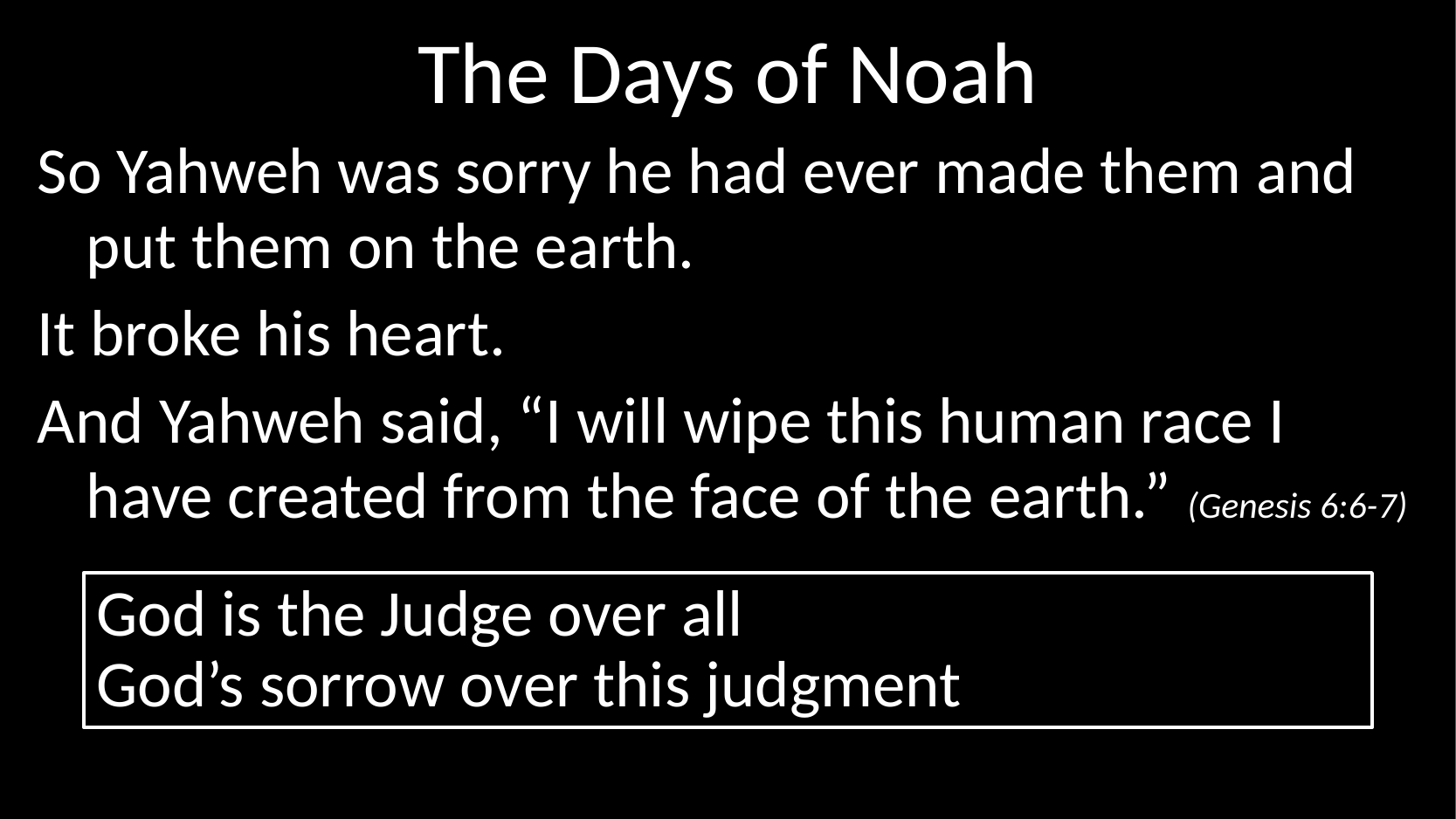

# The Days of Noah
So Yahweh was sorry he had ever made them and put them on the earth.
It broke his heart.
And Yahweh said, “I will wipe this human race I have created from the face of the earth.” (Genesis 6:6-7)

God is the Judge over all
God’s sorrow over this judgment